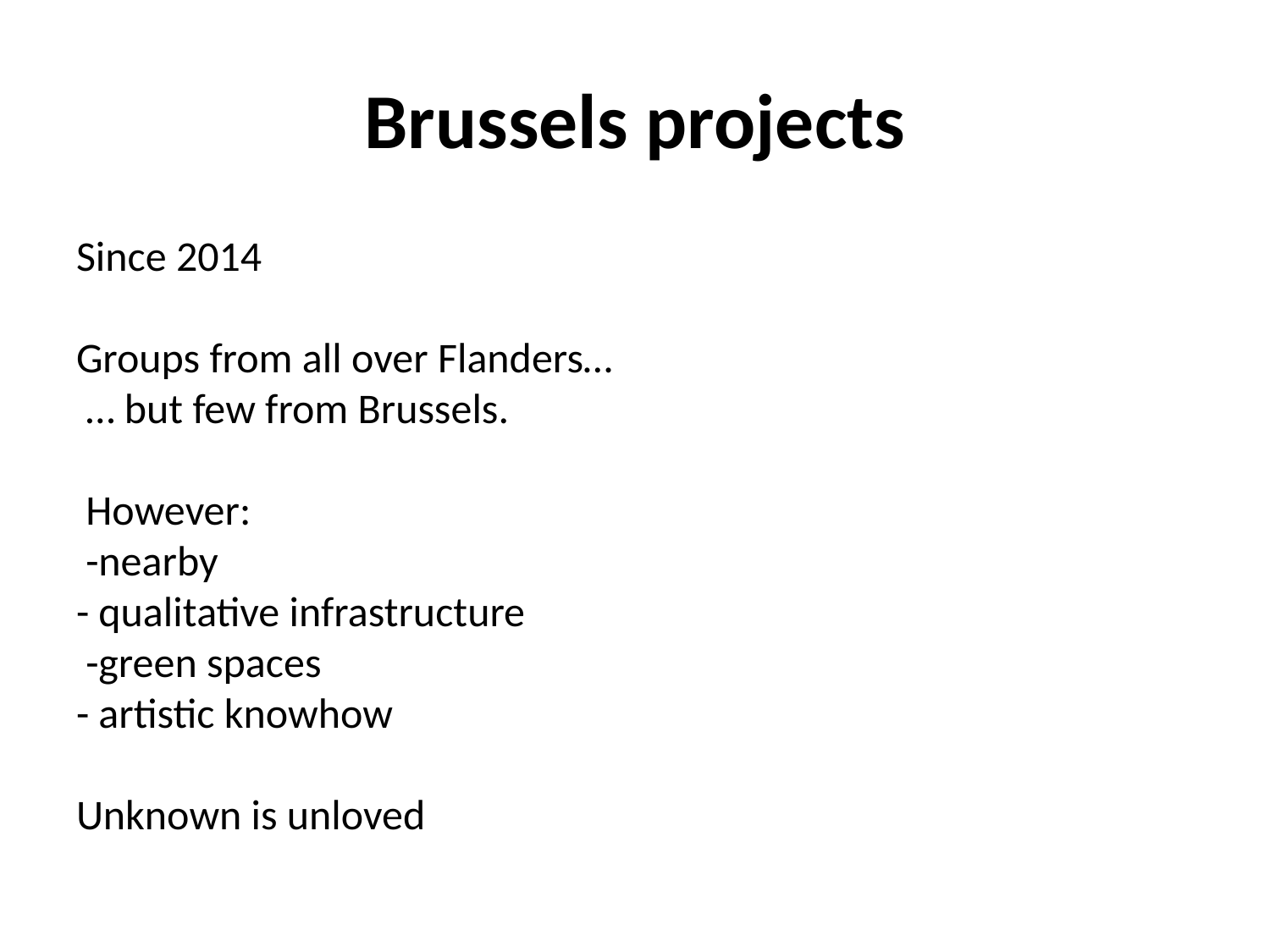

# Brussels projects
Since 2014
Groups from all over Flanders…
 … but few from Brussels.
 However:
 -nearby 
- qualitative infrastructure
 -green spaces
- artistic knowhow
Unknown is unloved